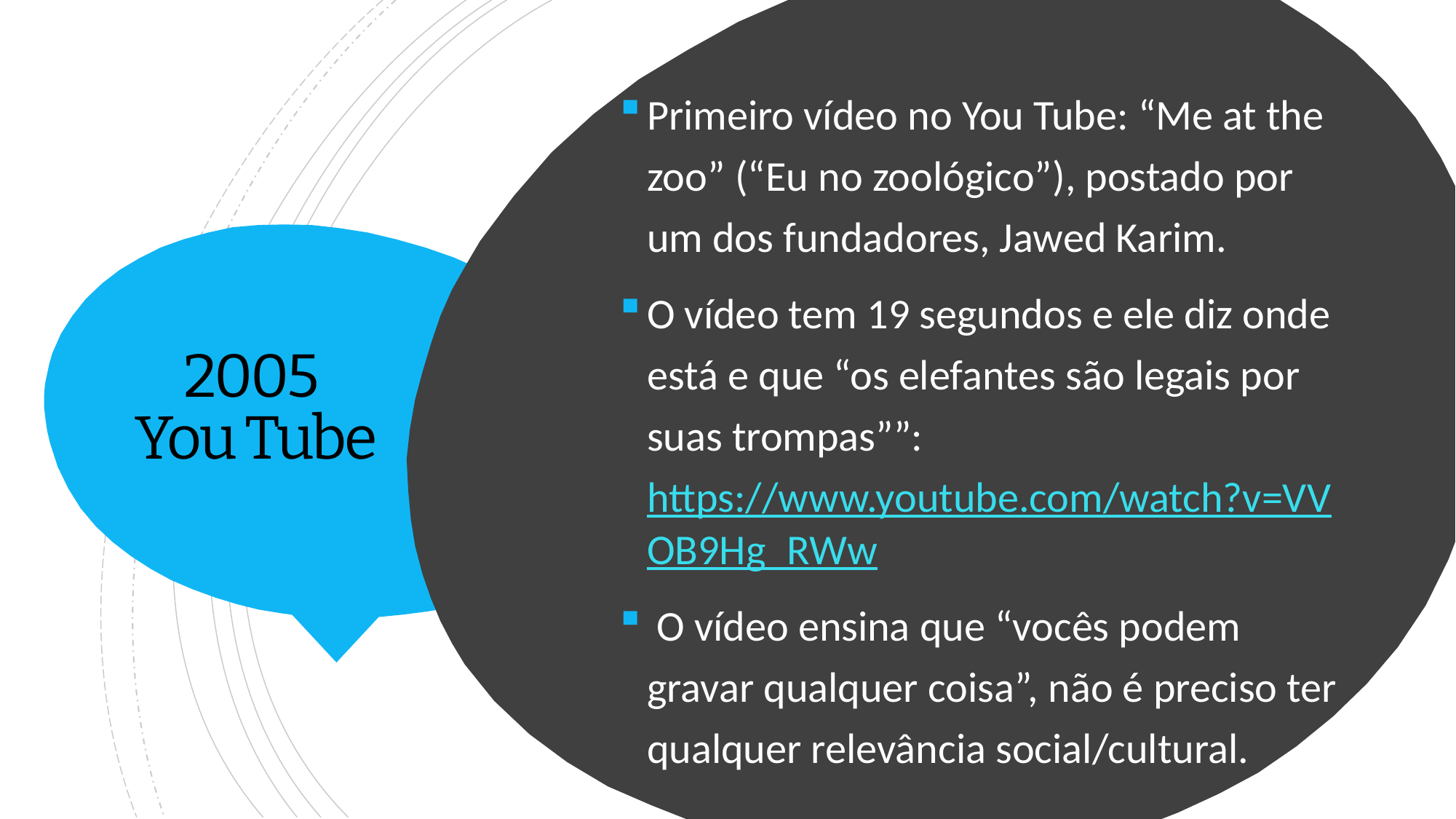

Primeiro vídeo no You Tube: “Me at the zoo” (“Eu no zoológico”), postado por um dos fundadores, Jawed Karim.
O vídeo tem 19 segundos e ele diz onde está e que “os elefantes são legais por suas trompas””: https://www.youtube.com/watch?v=VVOB9Hg_RWw
 O vídeo ensina que “vocês podem gravar qualquer coisa”, não é preciso ter qualquer relevância social/cultural.
# 2005 You Tube